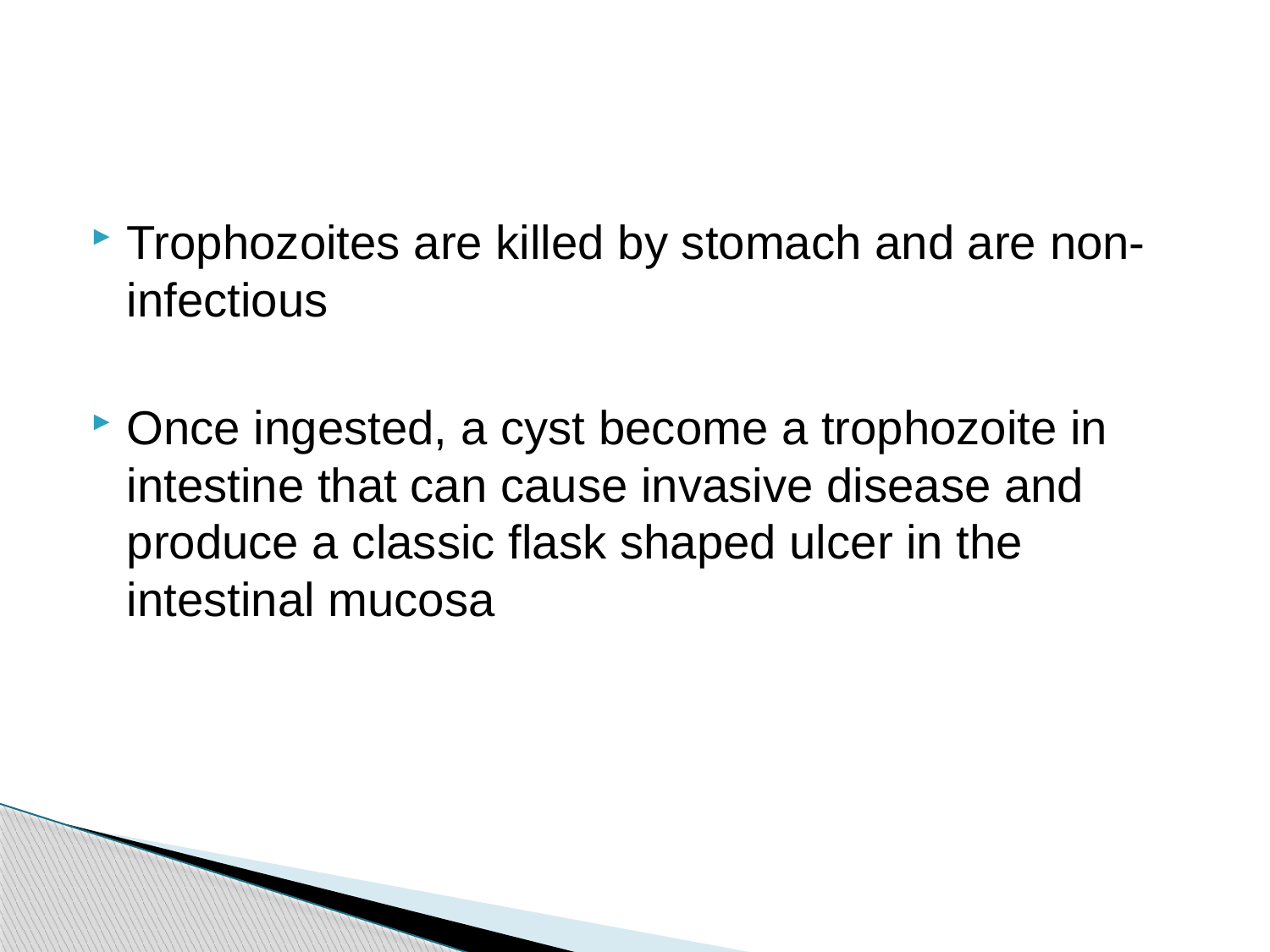

#
Trophozoites are killed by stomach and are non-infectious

Once ingested, a cyst become a trophozoite in intestine that can cause invasive disease and produce a classic flask shaped ulcer in the intestinal mucosa